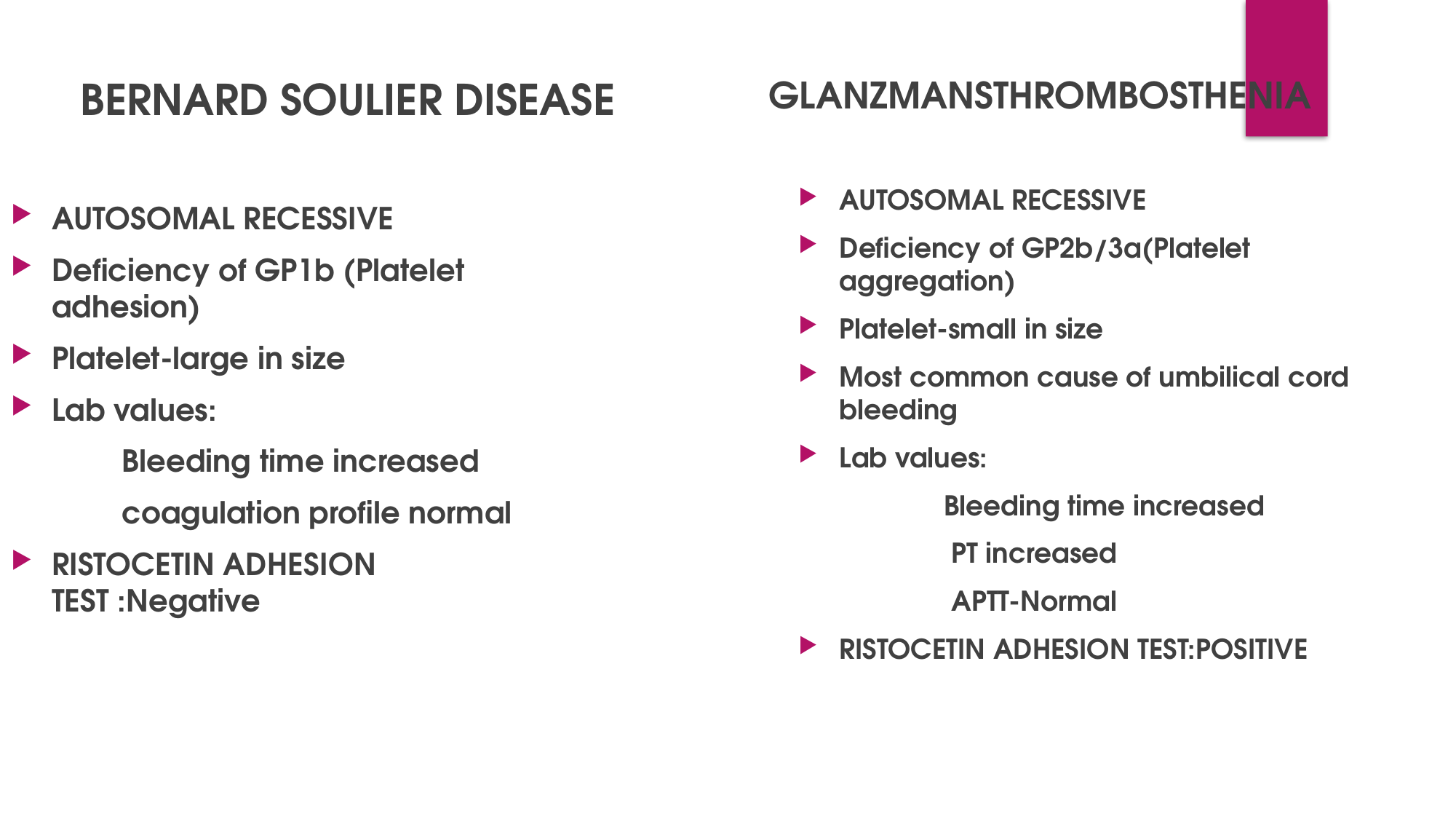

GLANZMANSTHROMBOSTHENIA
BERNARD SOULIER DISEASE
AUTOSOMAL RECESSIVE
Deficiency of GP2b/3a(Platelet aggregation)
Platelet-small in size
Most common cause of umbilical cord bleeding
Lab values:
                   Bleeding time increased
                    PT increased
                    APTT-Normal
RISTOCETIN ADHESION TEST:POSITIVE
AUTOSOMAL RECESSIVE
Deficiency of GP1b (Platelet adhesion)
Platelet-large in size
Lab values:
             Bleeding time increased
             coagulation profile normal
RISTOCETIN ADHESION TEST :Negative

BERNARD SOULIER
GLANZMANTHROMBOSTHENIA

BERNARD ER
GLANZMANTHROMBOSTHENIA